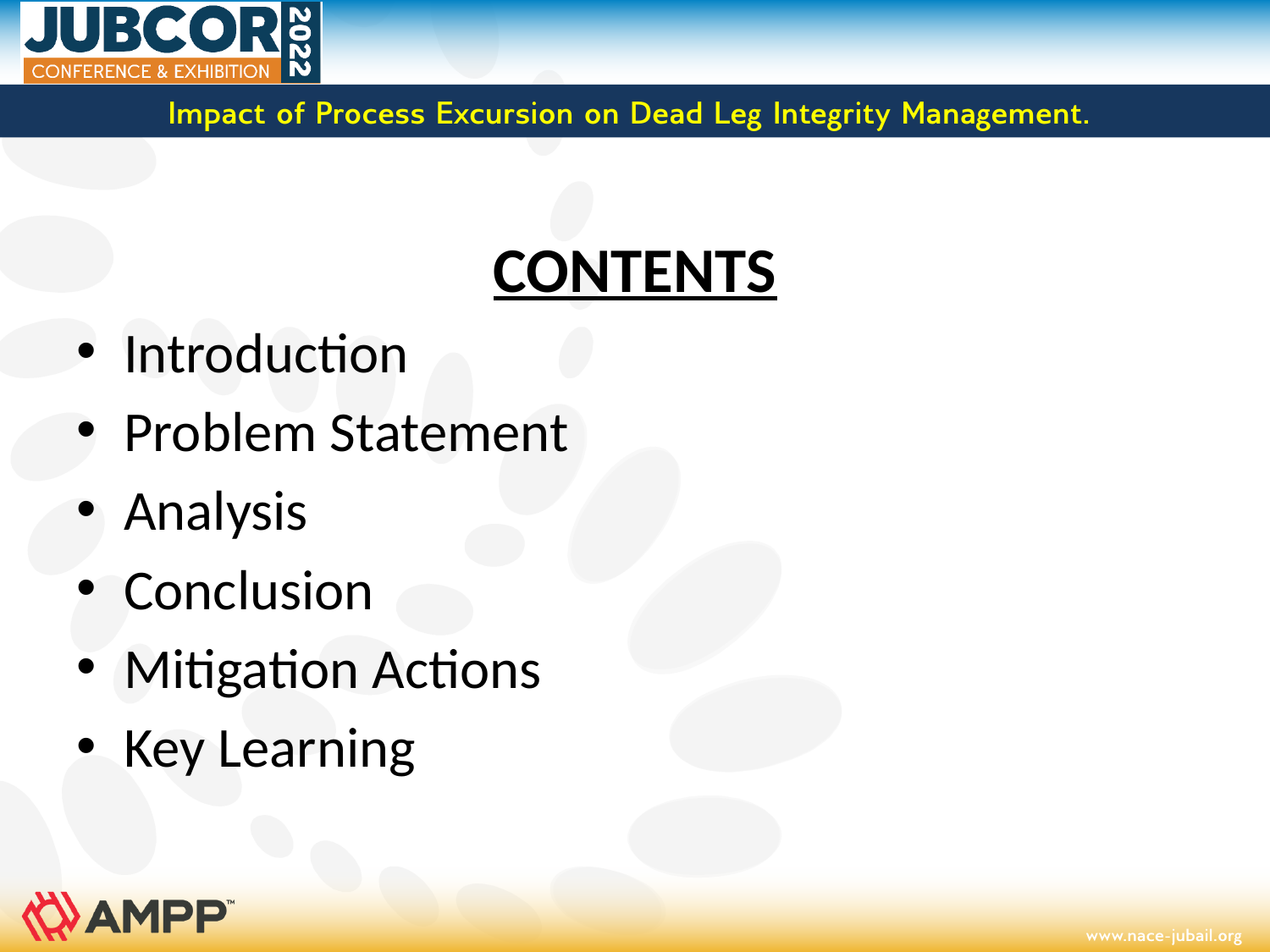

# Impact of Process Excursion on Dead Leg Integrity Management.
CONTENTS
Introduction
Problem Statement
Analysis
Conclusion
Mitigation Actions
Key Learning